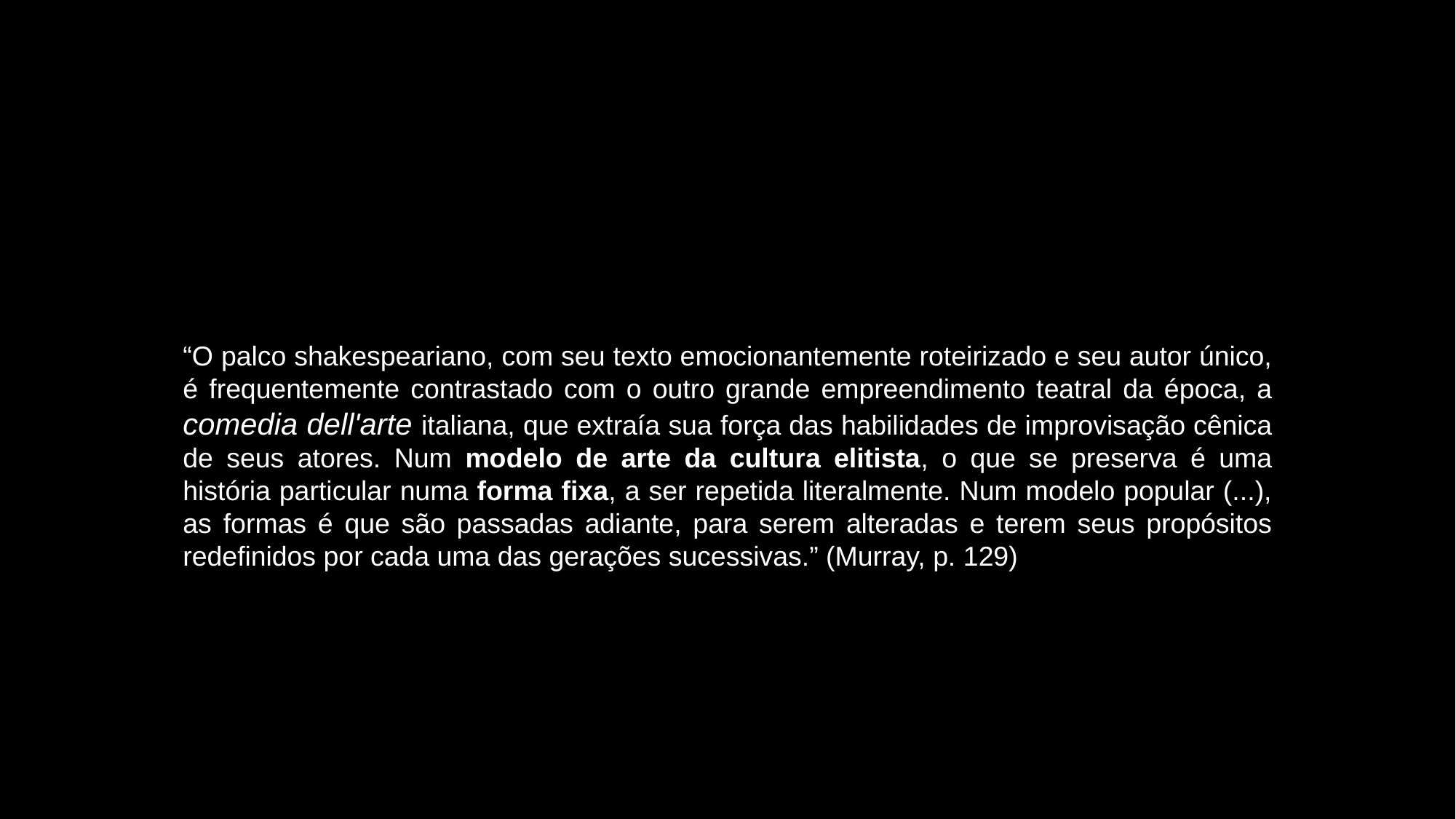

“O palco shakespeariano, com seu texto emocionantemente roteirizado e seu autor único, é frequentemente contrastado com o outro grande empreendimento teatral da época, a comedia dell'arte italiana, que extraía sua força das habilidades de improvisação cênica de seus atores. Num modelo de arte da cultura elitista, o que se preserva é uma história particular numa forma fixa, a ser repetida literalmente. Num modelo popular (...), as formas é que são passadas adiante, para serem alteradas e terem seus propósitos redefinidos por cada uma das gerações sucessivas.” (Murray, p. 129)